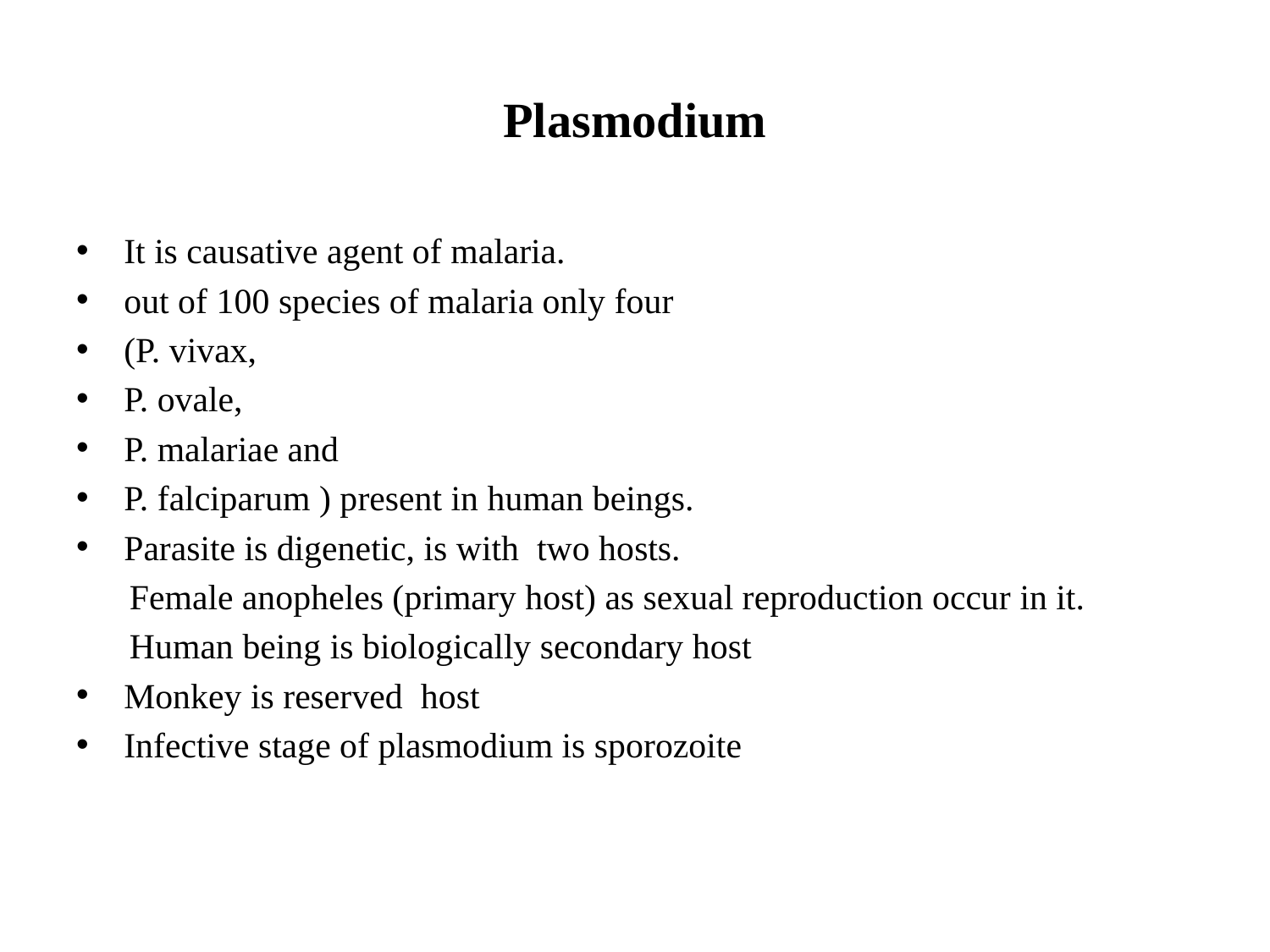

# Plasmodium
It is causative agent of malaria.
out of 100 species of malaria only four
(P. vivax,
P. ovale,
P. malariae and
P. falciparum ) present in human beings.
Parasite is digenetic, is with  two hosts.
      Female anopheles (primary host) as sexual reproduction occur in it.
      Human being is biologically secondary host
Monkey is reserved  host
Infective stage of plasmodium is sporozoite